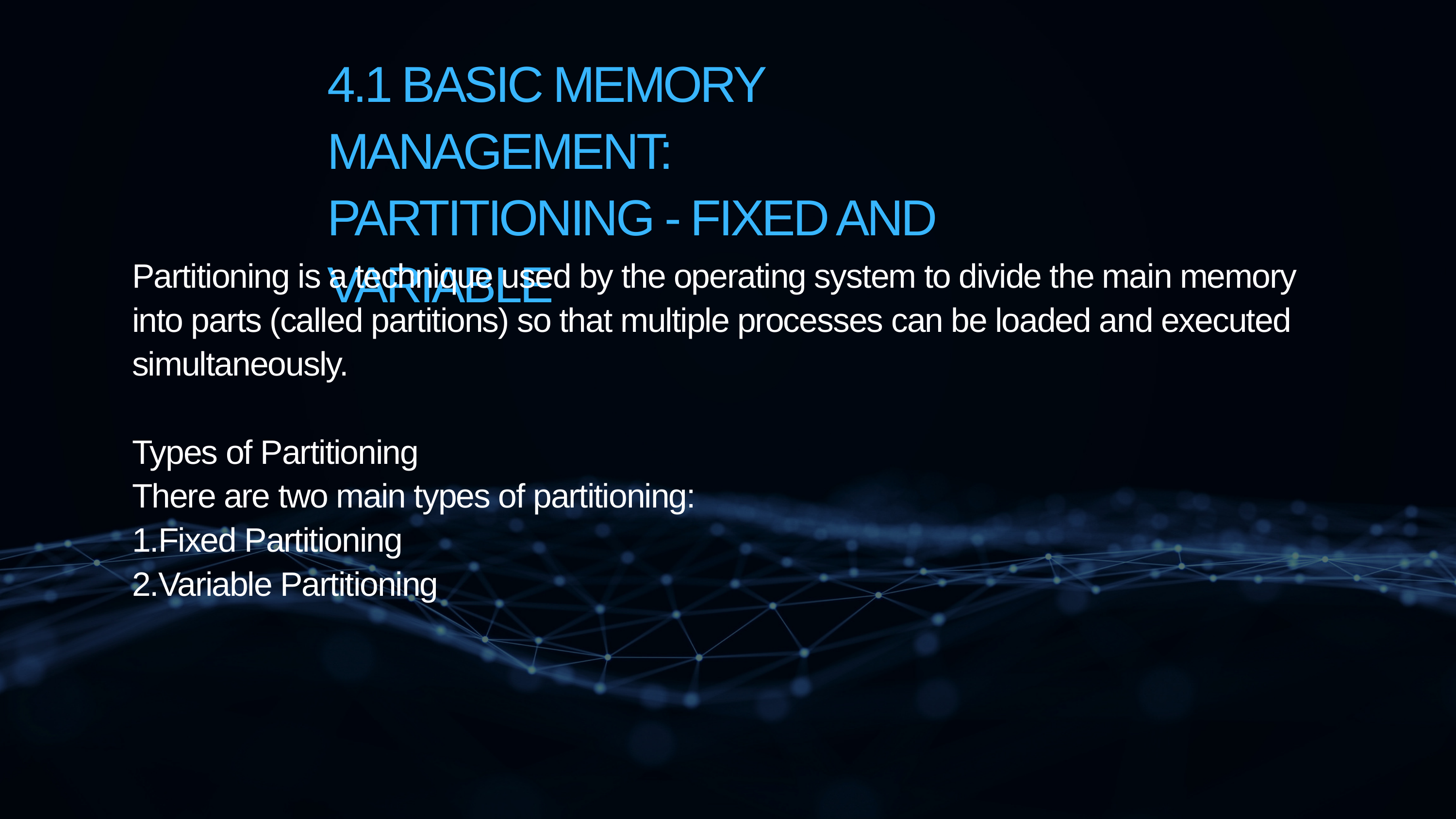

4.1 BASIC MEMORY MANAGEMENT:
PARTITIONING - FIXED AND VARIABLE
Partitioning is a technique used by the operating system to divide the main memory into parts (called partitions) so that multiple processes can be loaded and executed simultaneously.

Types of Partitioning
There are two main types of partitioning:
1.Fixed Partitioning
2.Variable Partitioning